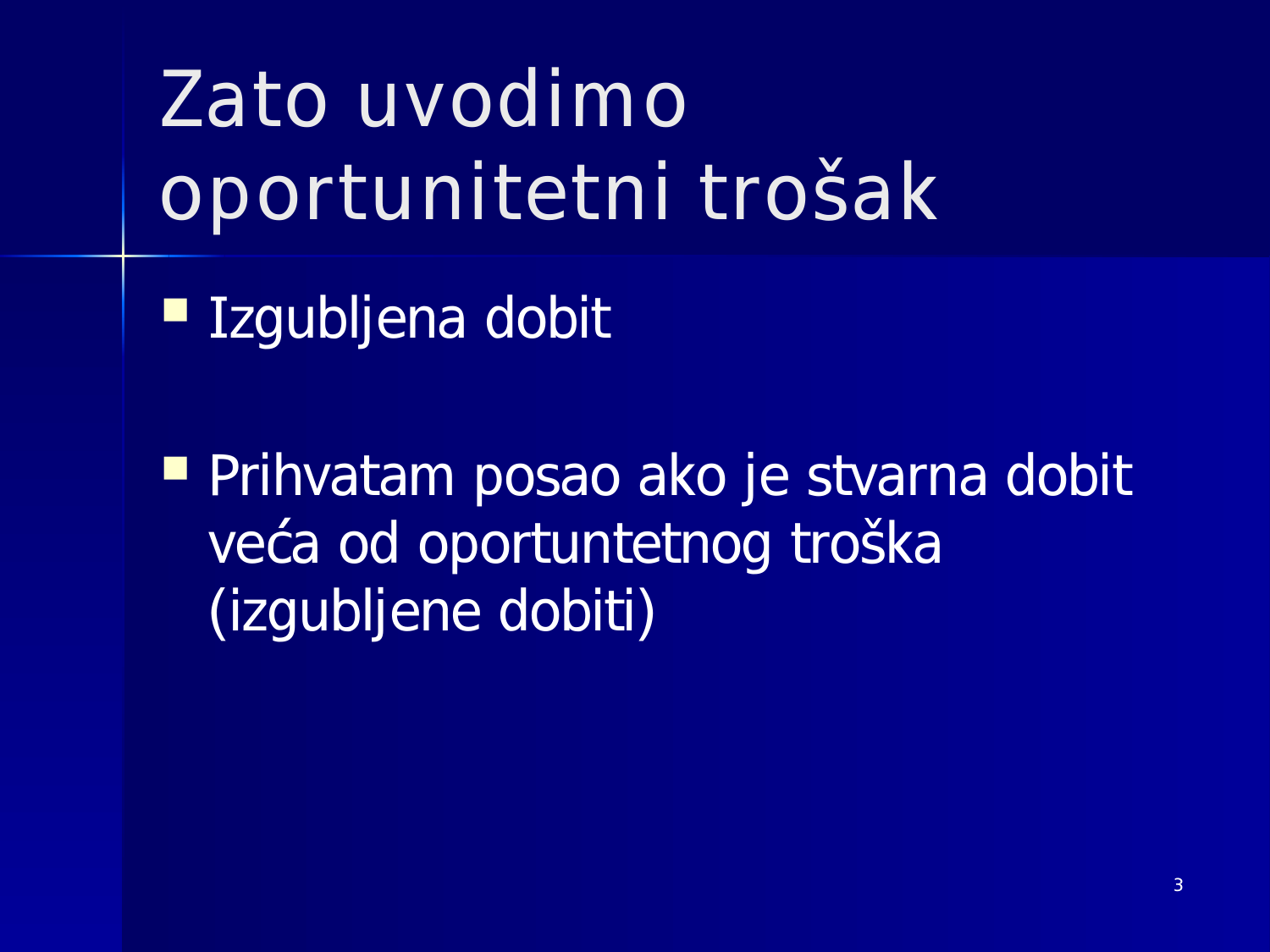

# Zato uvodimo oportunitetni trošak
Izgubljena dobit

Prihvatam posao ako je stvarna dobit veća od oportuntetnog troška (izgubljene dobiti)

3